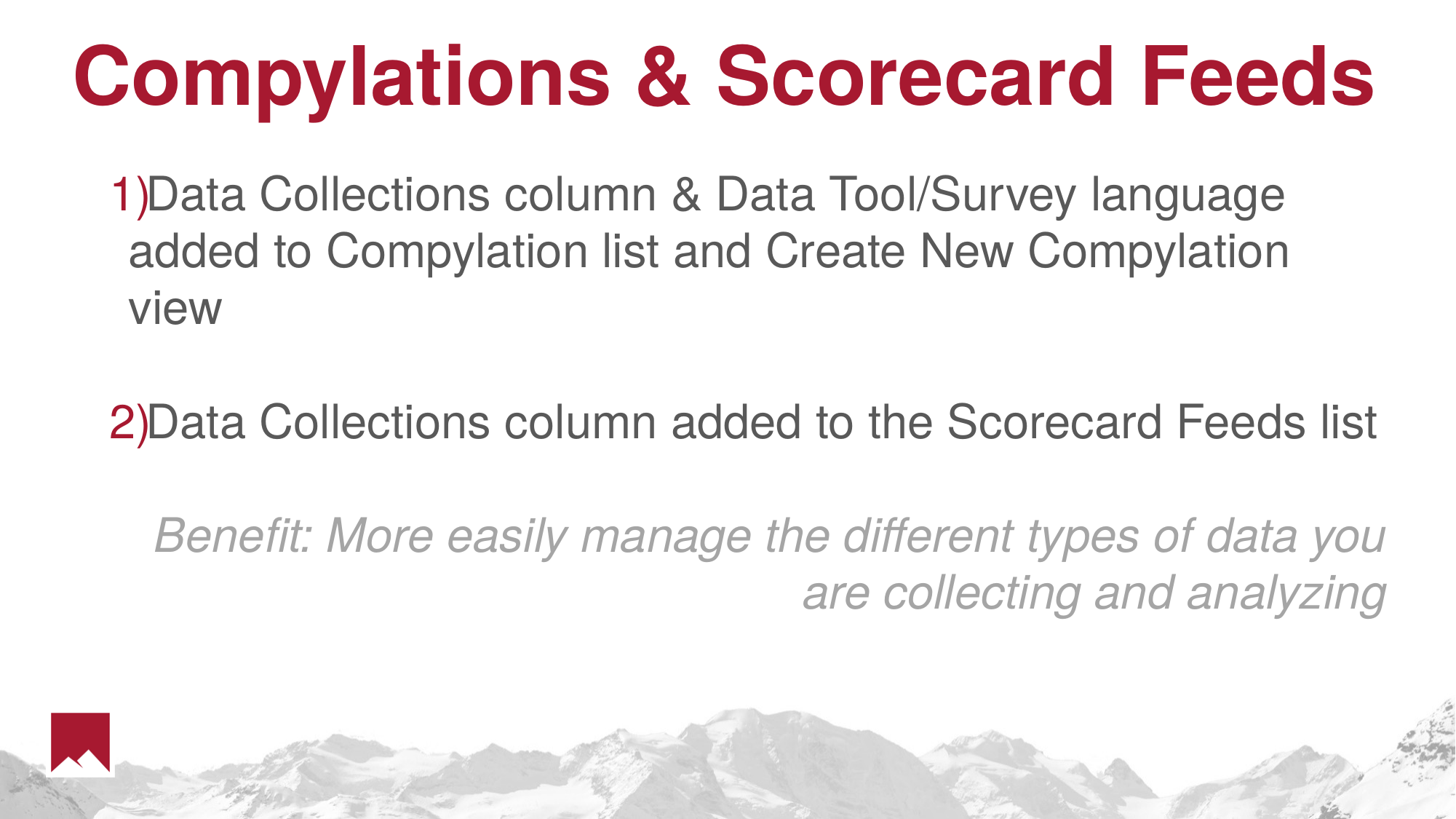

# Compylations & Scorecard Feeds
Data Collections column & Data Tool/Survey language added to Compylation list and Create New Compylation view

Data Collections column added to the Scorecard Feeds list

Benefit: More easily manage the different types of data you are collecting and analyzing